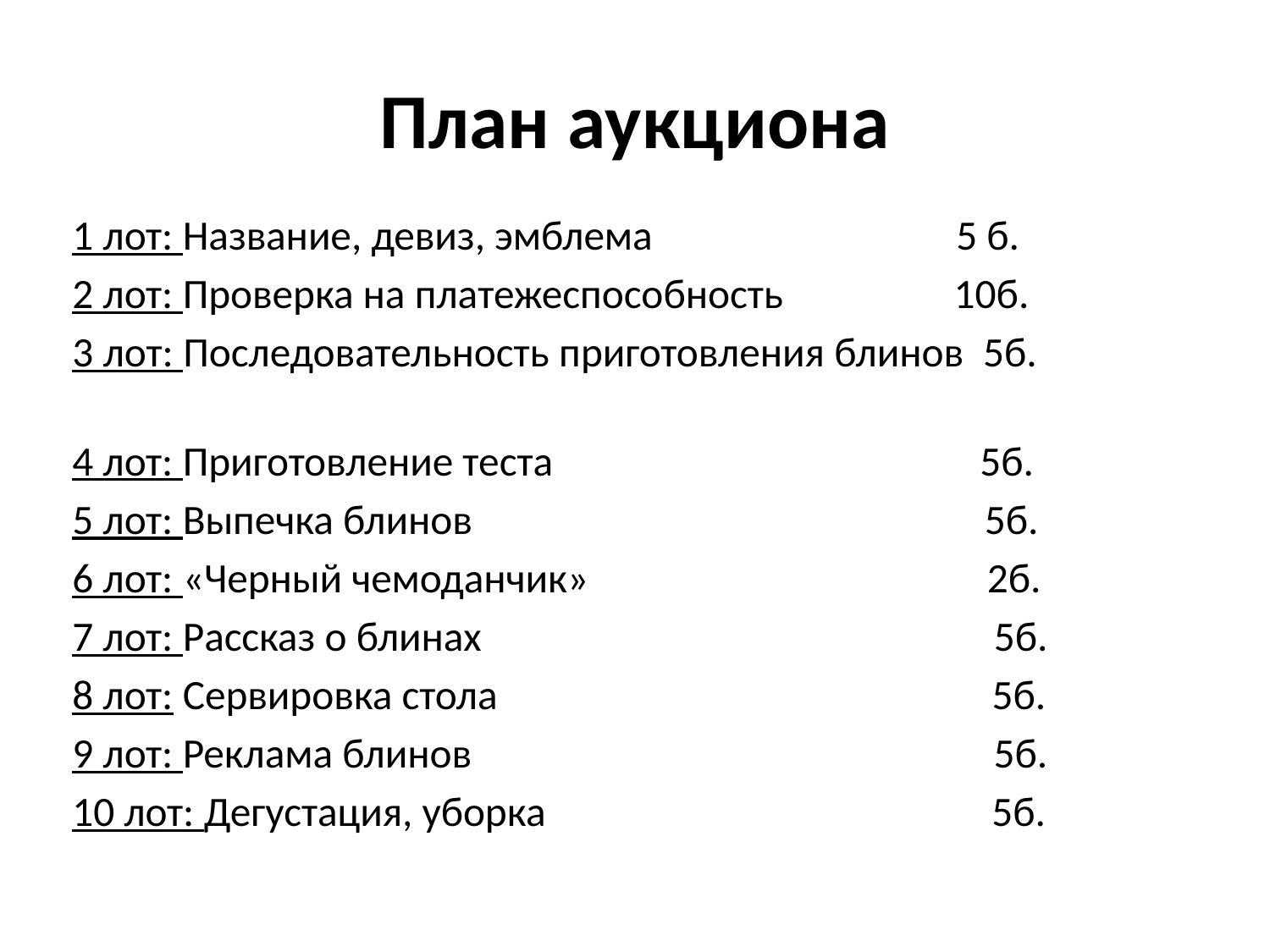

# План аукциона
1 лот: Название, девиз, эмблема                                5 б.
2 лот: Проверка на платежеспособность                  10б.
3 лот: Последовательность приготовления блинов  5б.
4 лот: Приготовление теста                                             5б.
5 лот: Выпечка блинов                                                      5б.
6 лот: «Черный чемоданчик»                                          2б.
7 лот: Рассказ о блинах                                                      5б.
8 лот: Сервировка стола                                                    5б.
9 лот: Реклама блинов                                                       5б.
10 лот: Дегустация, уборка                                               5б.